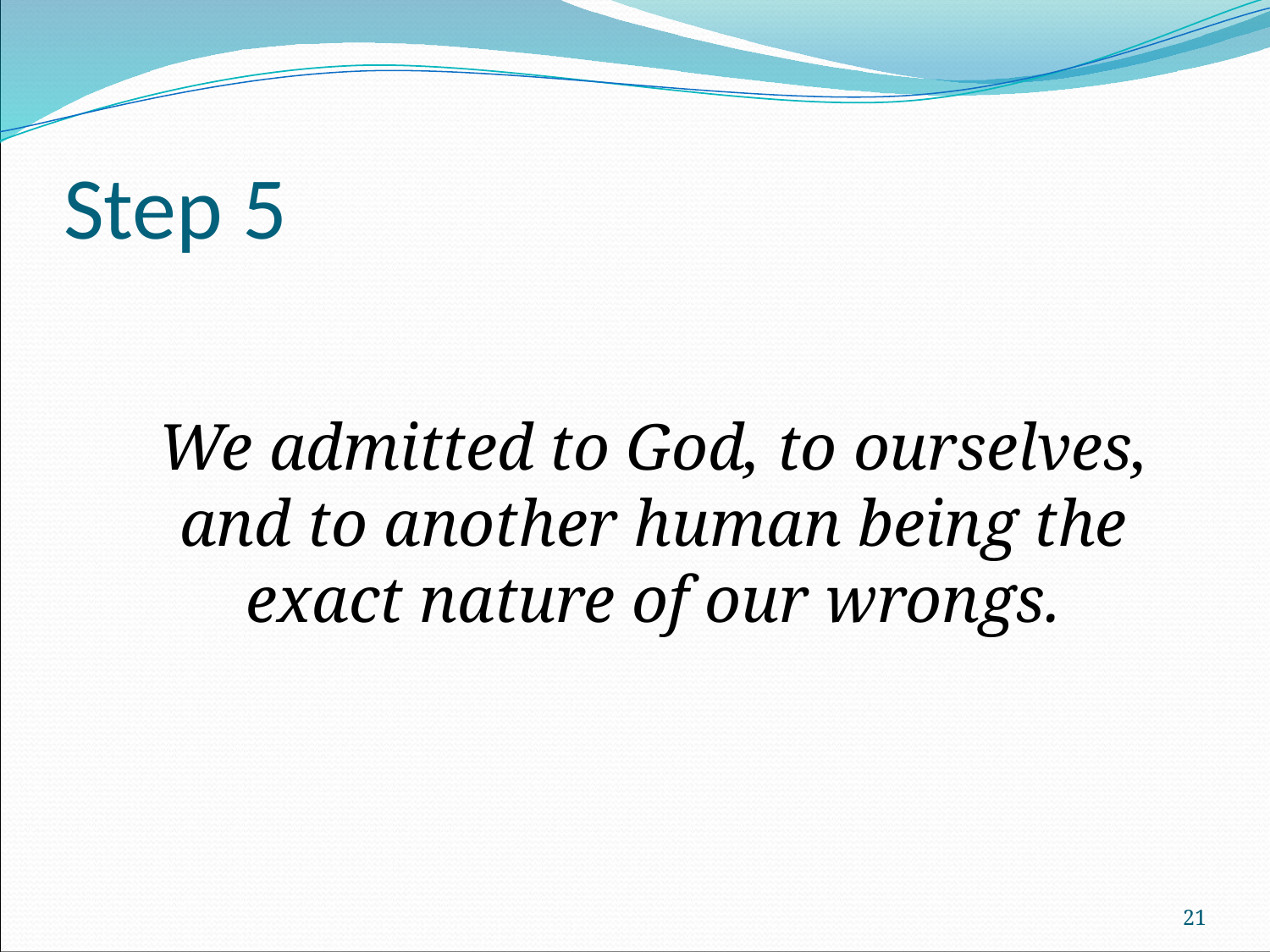

# Step 5

	We admitted to God, to ourselves, and to another human being the exact nature of our wrongs.
21